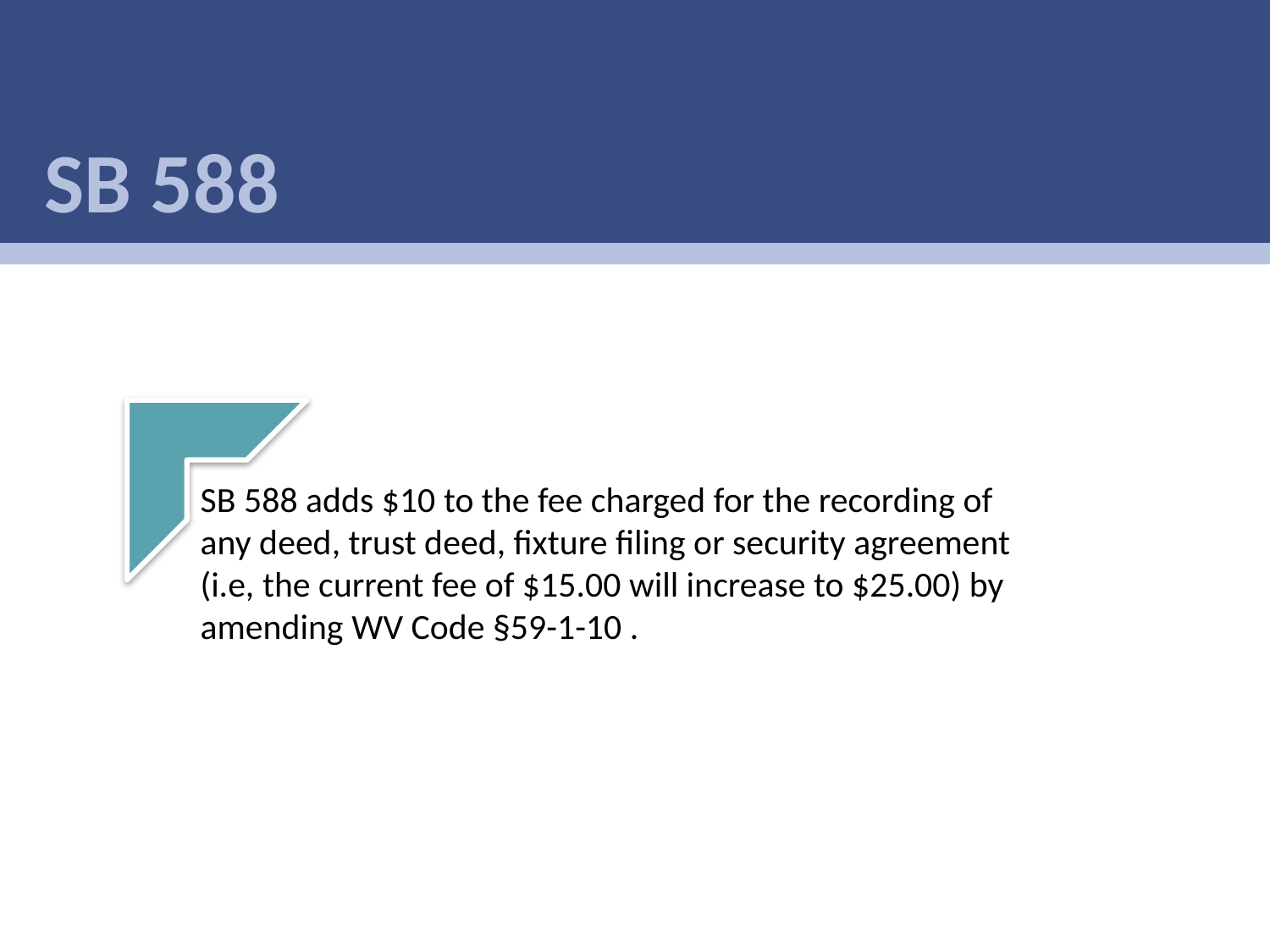

SB 588

SB 588 adds $10 to the fee charged for the recording of any deed, trust deed, fixture filing or security agreement (i.e, the current fee of $15.00 will increase to $25.00) by amending WV Code §59-1-10 .